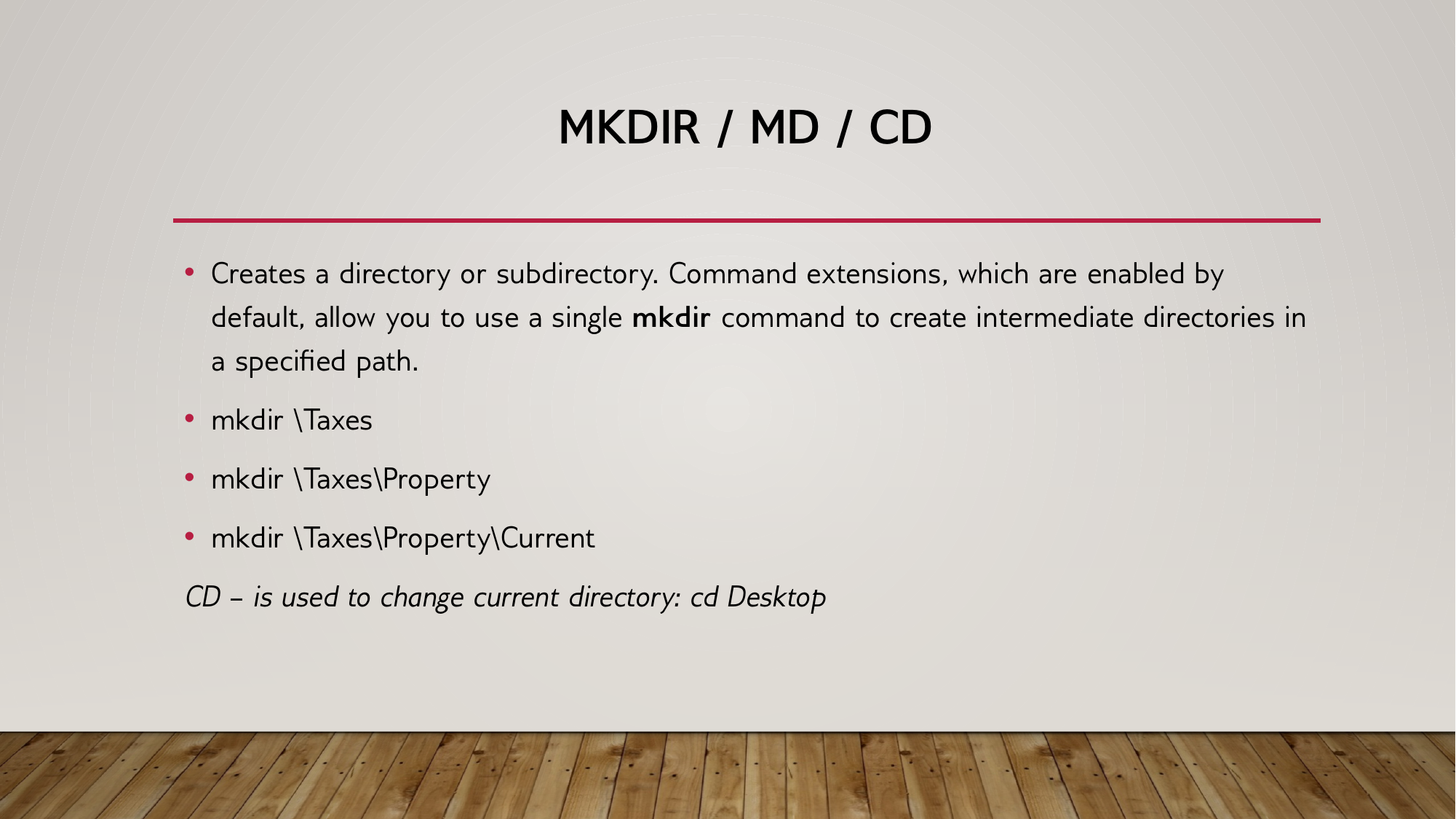

# mkdiR / MD / CD
Creates a directory or subdirectory. Command extensions, which are enabled by default, allow you to use a single mkdir command to create intermediate directories in a specified path.
mkdir \Taxes
mkdir \Taxes\Property
mkdir \Taxes\Property\Current
CD – is used to change current directory: cd Desktop